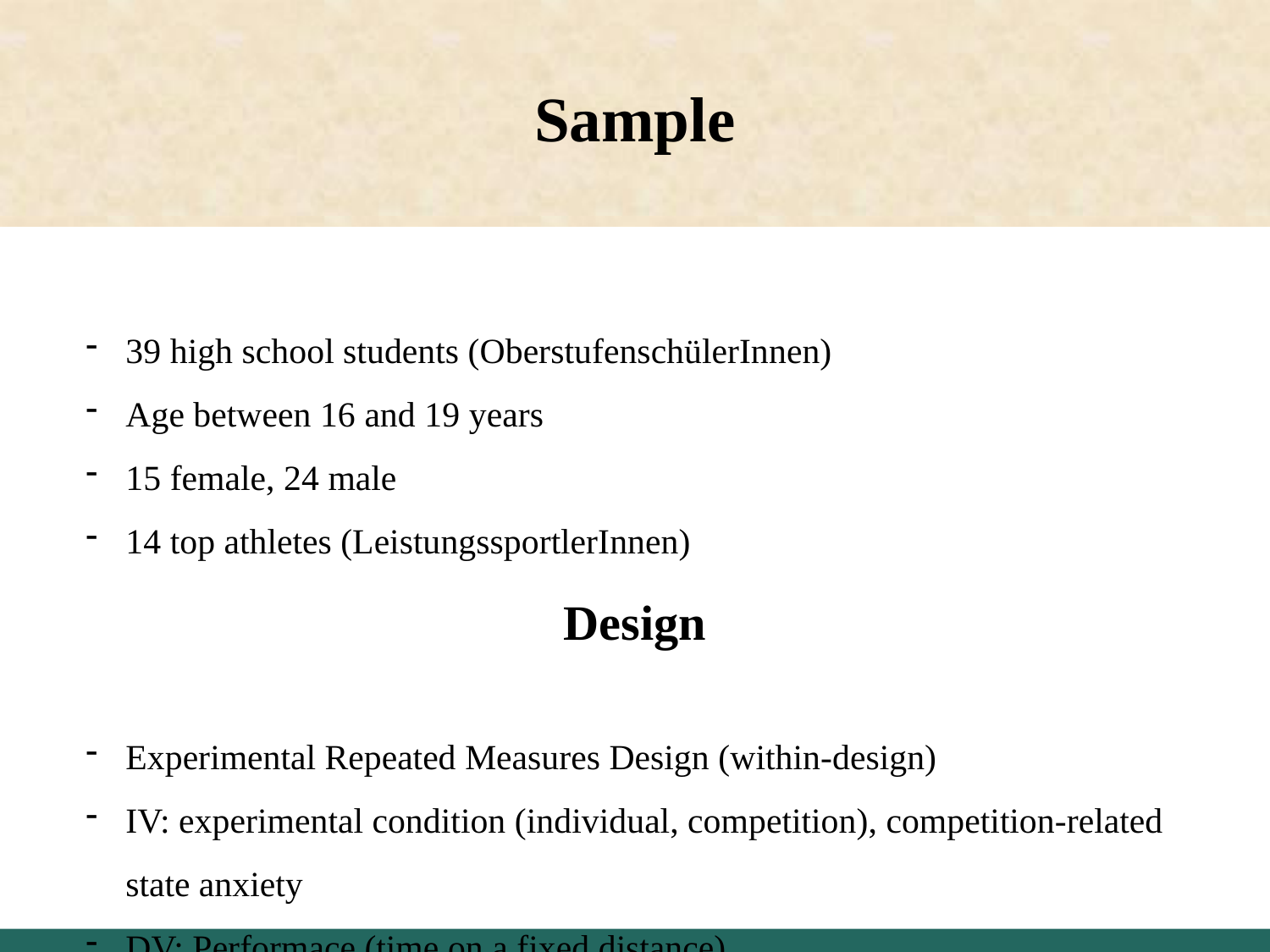

Sample

39 high school students (OberstufenschülerInnen)
Age between 16 and 19 years
15 female, 24 male
14 top athletes (LeistungssportlerInnen)
Design

Experimental Repeated Measures Design (within-design)
IV: experimental condition (individual, competition), competition-related state anxiety
DV: Performace (time on a fixed distance)